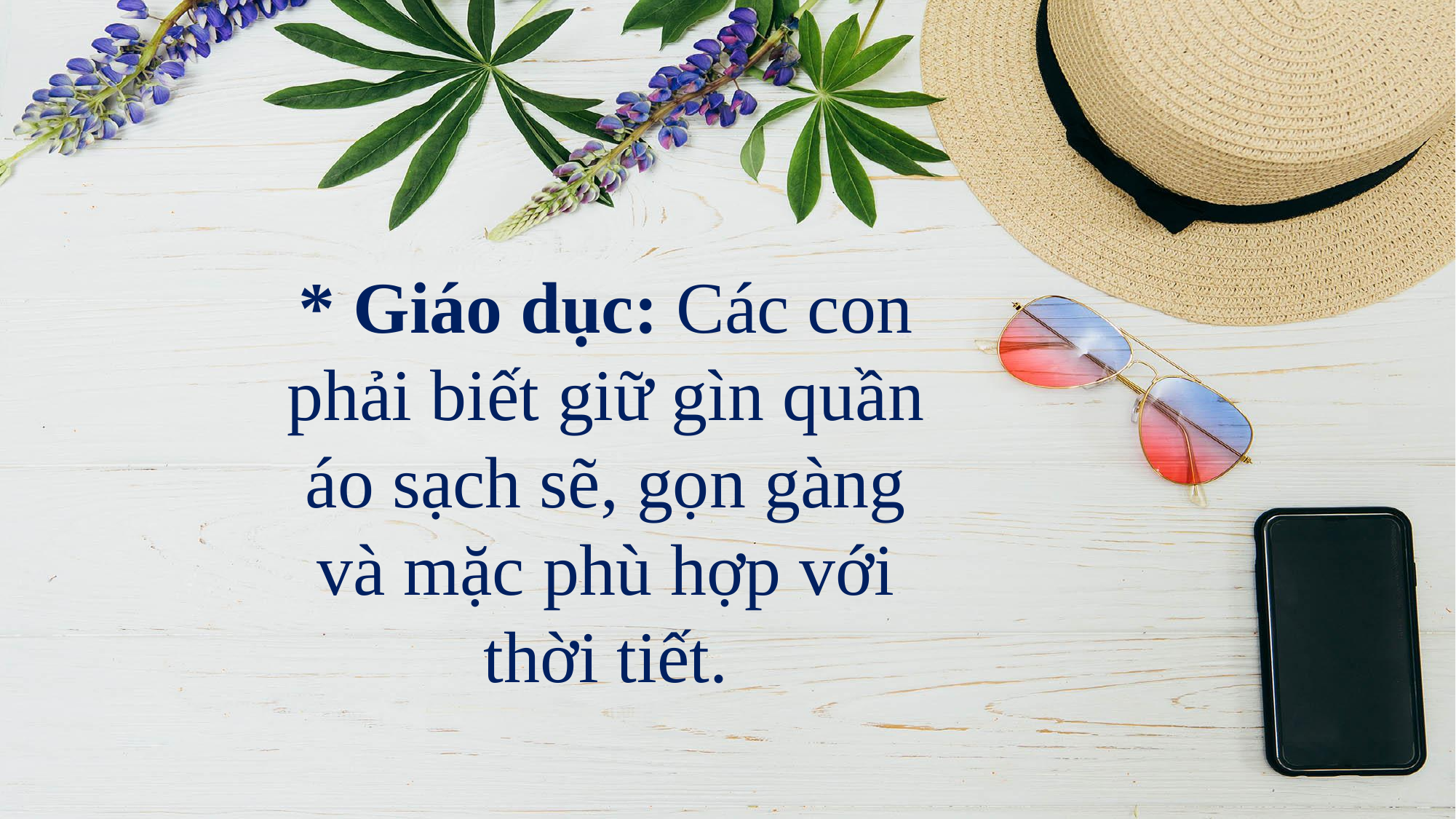

* Giáo dục: Các con phải biết giữ gìn quần áo sạch sẽ, gọn gàng và mặc phù hợp với thời tiết.